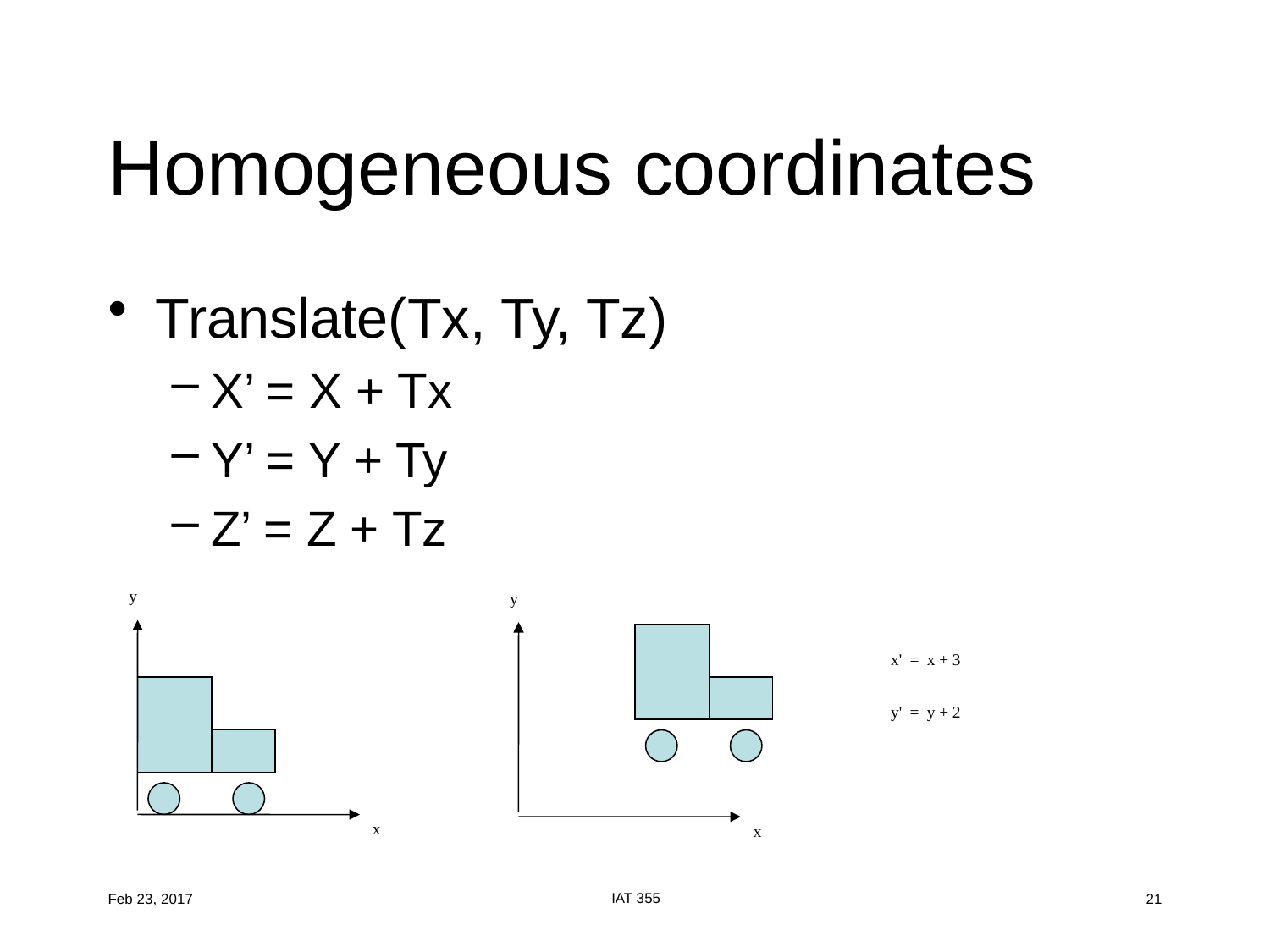

# Homogeneous coordinates
Translate(Tx, Ty, Tz)
X’ = X + Tx
Y’ = Y + Ty
Z’ = Z + Tz

y
y

x'  =  x + 3
y'  =  y + 2

x
x

IAT 355
Feb 23, 2017
21